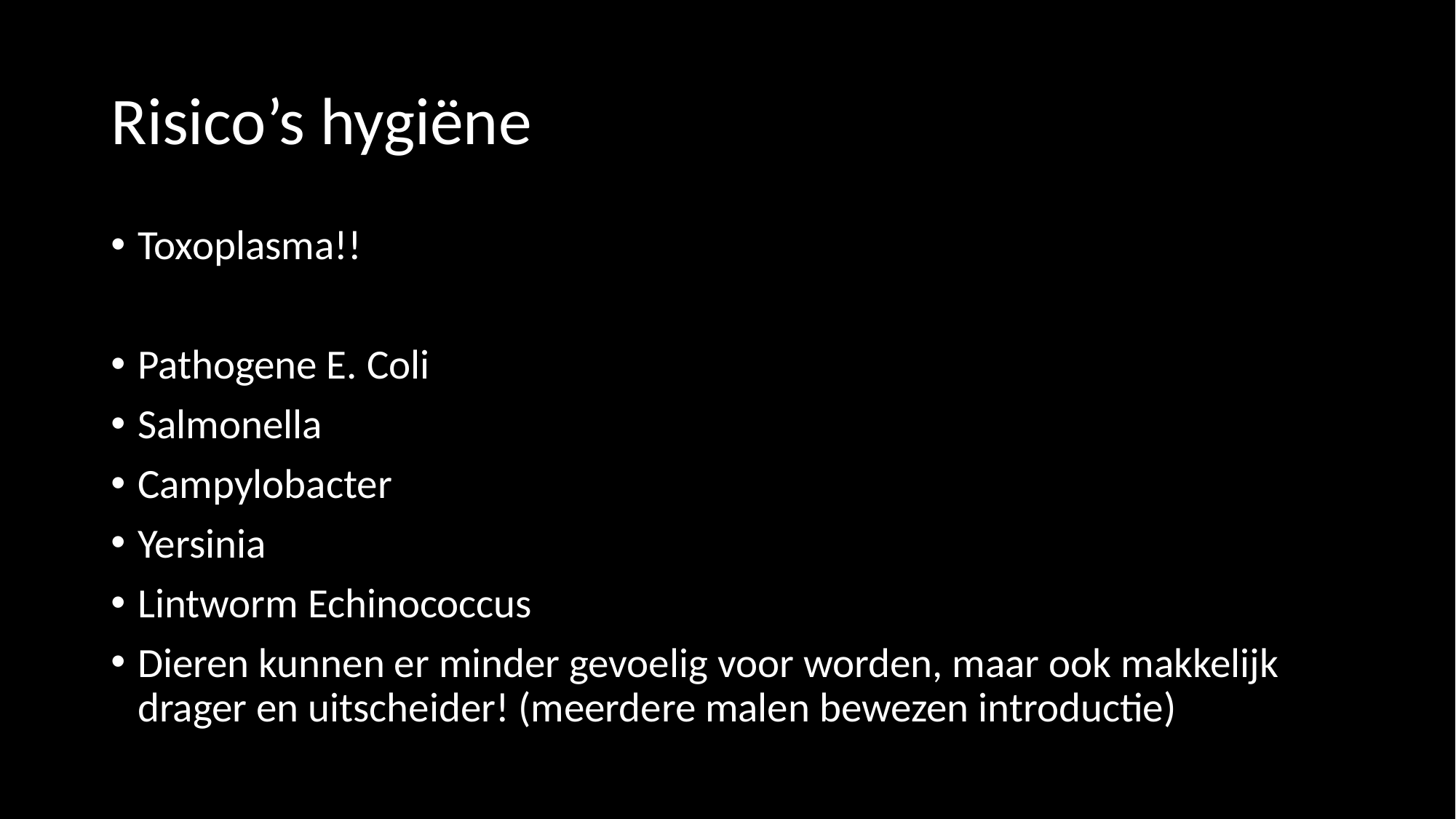

# Risico’s hygiëne
Toxoplasma!!

Pathogene E. Coli
Salmonella
Campylobacter
Yersinia
Lintworm Echinococcus
Dieren kunnen er minder gevoelig voor worden, maar ook makkelijk drager en uitscheider! (meerdere malen bewezen introductie)